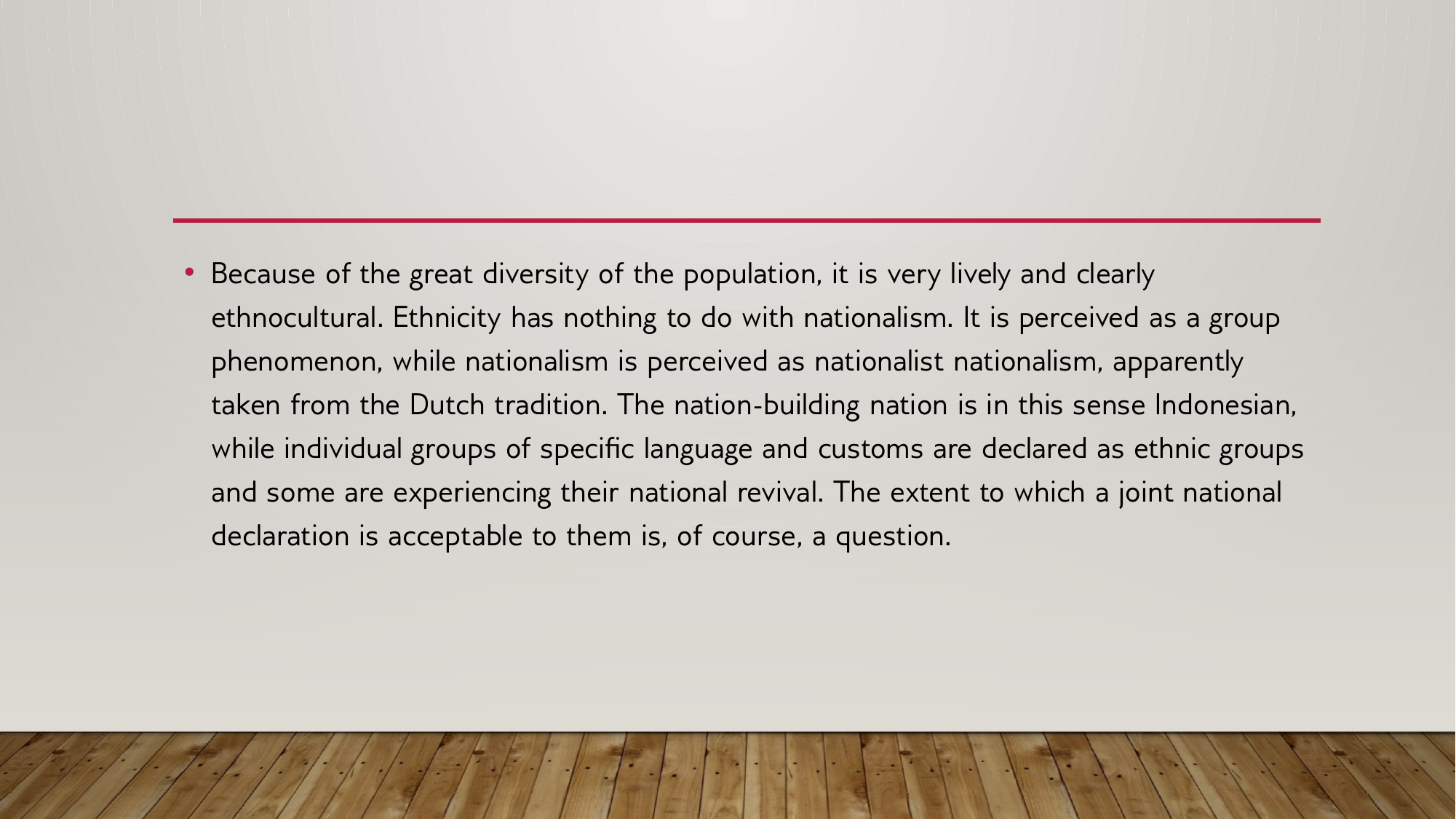

#
Because of the great diversity of the population, it is very lively and clearly ethnocultural. Ethnicity has nothing to do with nationalism. It is perceived as a group phenomenon, while nationalism is perceived as nationalist nationalism, apparently taken from the Dutch tradition. The nation-building nation is in this sense Indonesian, while individual groups of specific language and customs are declared as ethnic groups and some are experiencing their national revival. The extent to which a joint national declaration is acceptable to them is, of course, a question.